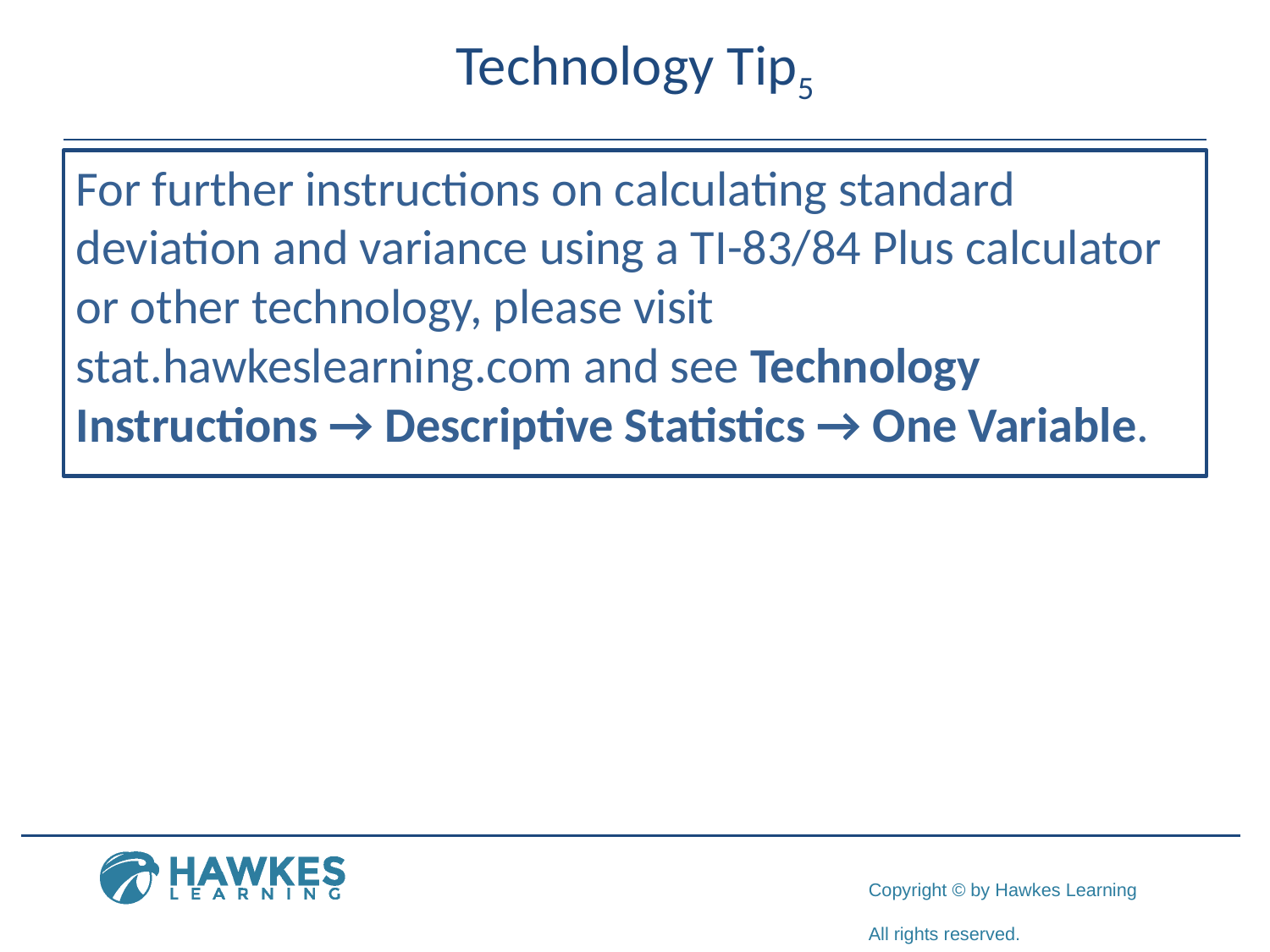

# Technology Tip5
For further instructions on calculating standard deviation and variance using a TI-83/84 Plus calculator or other technology, please visit stat.hawkeslearning.com and see Technology Instructions → Descriptive Statistics → One Variable.